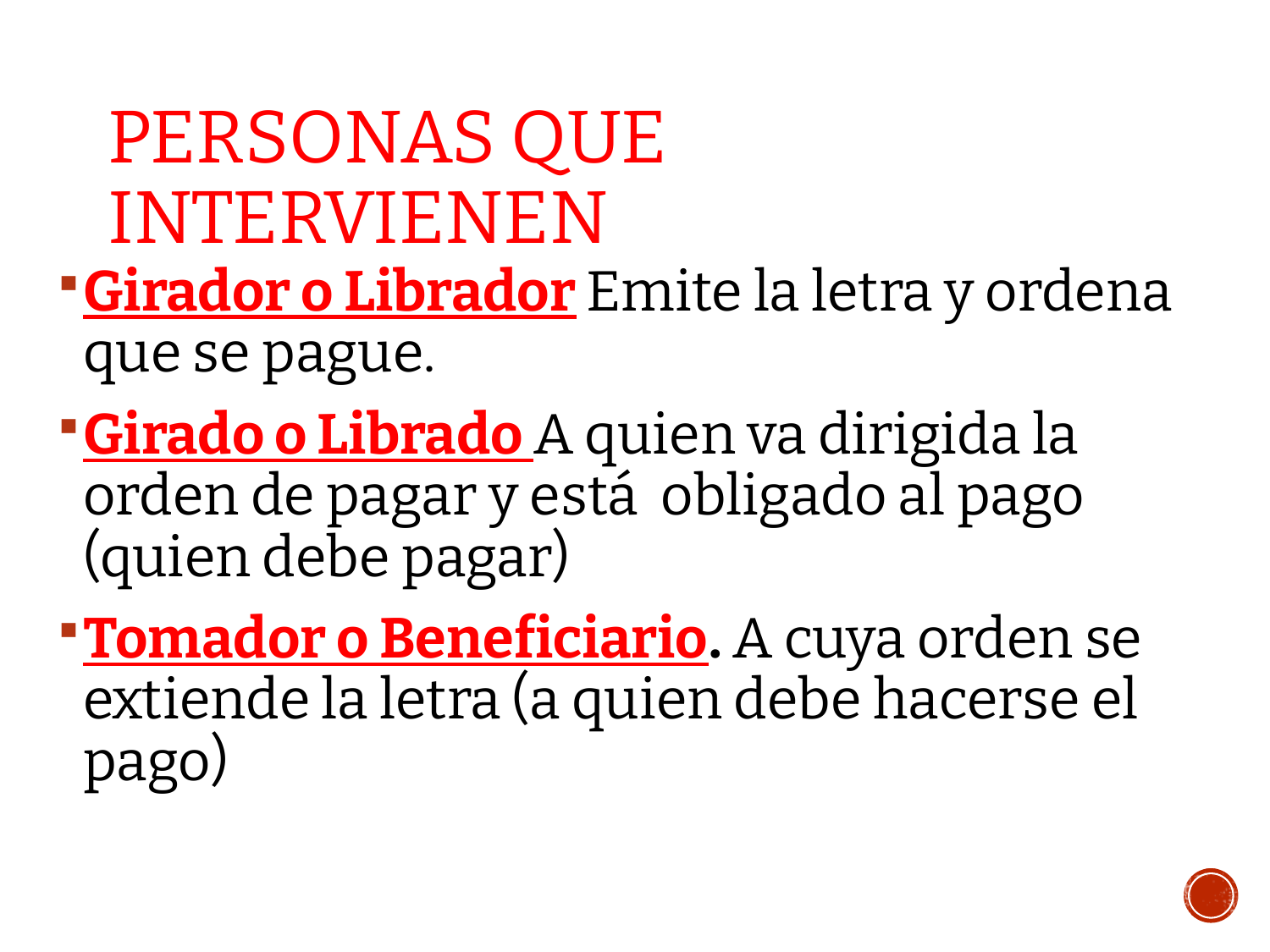

# Personas que intervienen
Girador o Librador Emite la letra y ordena que se pague.
Girado o Librado A quien va dirigida la orden de pagar y está  obligado al pago (quien debe pagar)
Tomador o Beneficiario. A cuya orden se extiende la letra (a quien debe hacerse el pago)